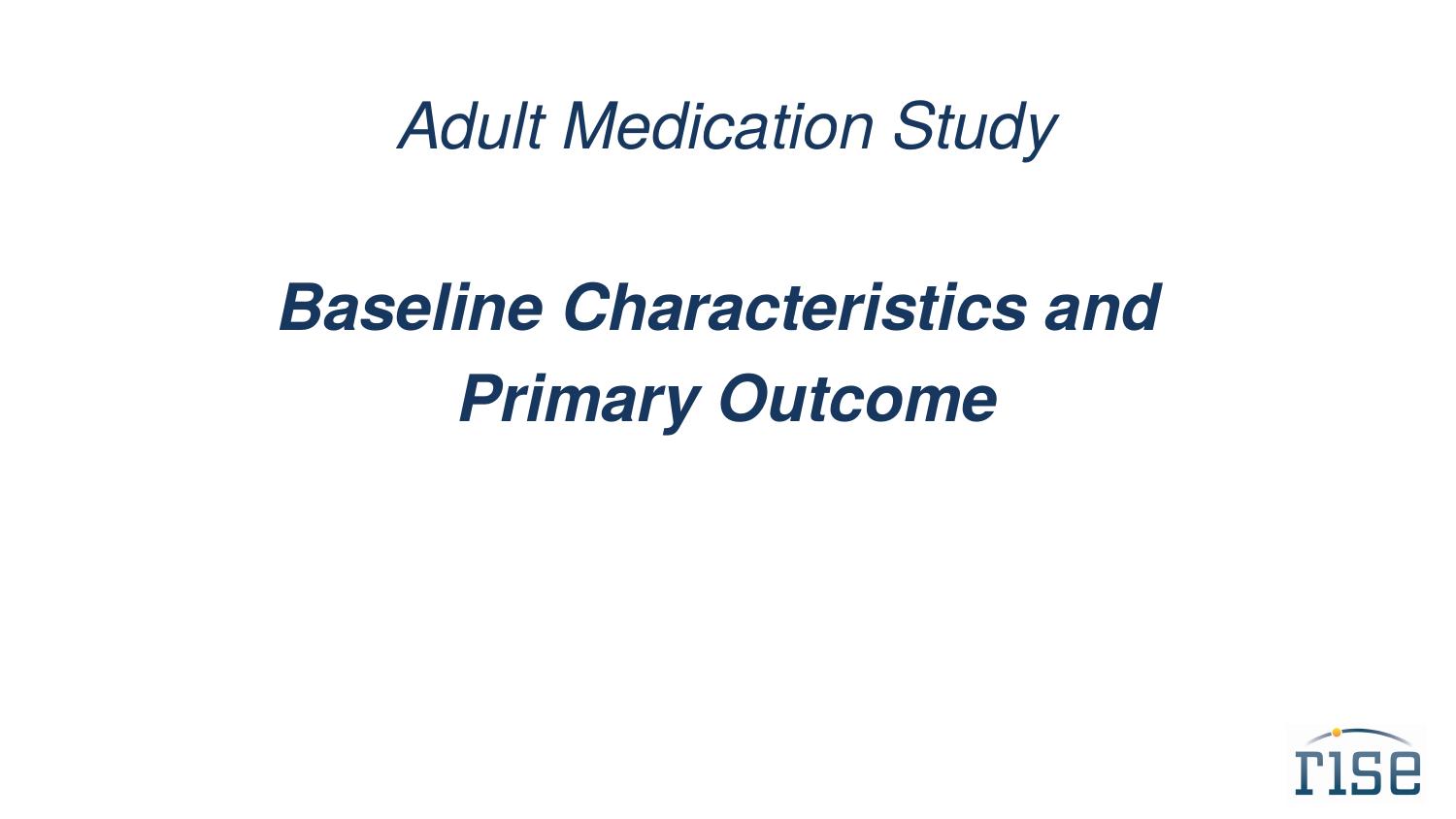

Adult Medication Study

Baseline Characteristics and
Primary Outcome